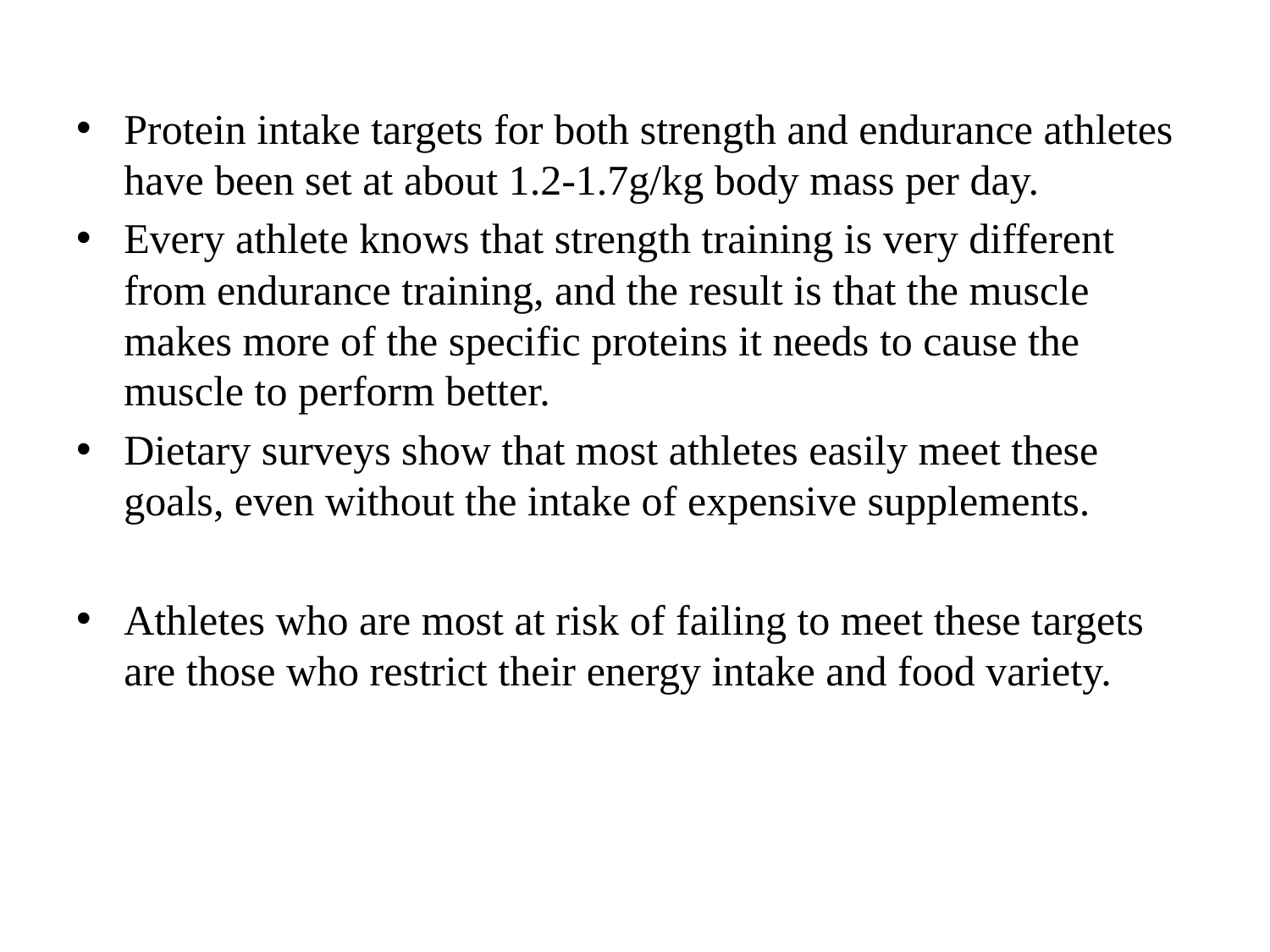

Protein intake targets for both strength and endurance athletes have been set at about 1.2-1.7g/kg body mass per day.
Every athlete knows that strength training is very different from endurance training, and the result is that the muscle makes more of the specific proteins it needs to cause the muscle to perform better.
Dietary surveys show that most athletes easily meet these goals, even without the intake of expensive supplements.

Athletes who are most at risk of failing to meet these targets are those who restrict their energy intake and food variety.